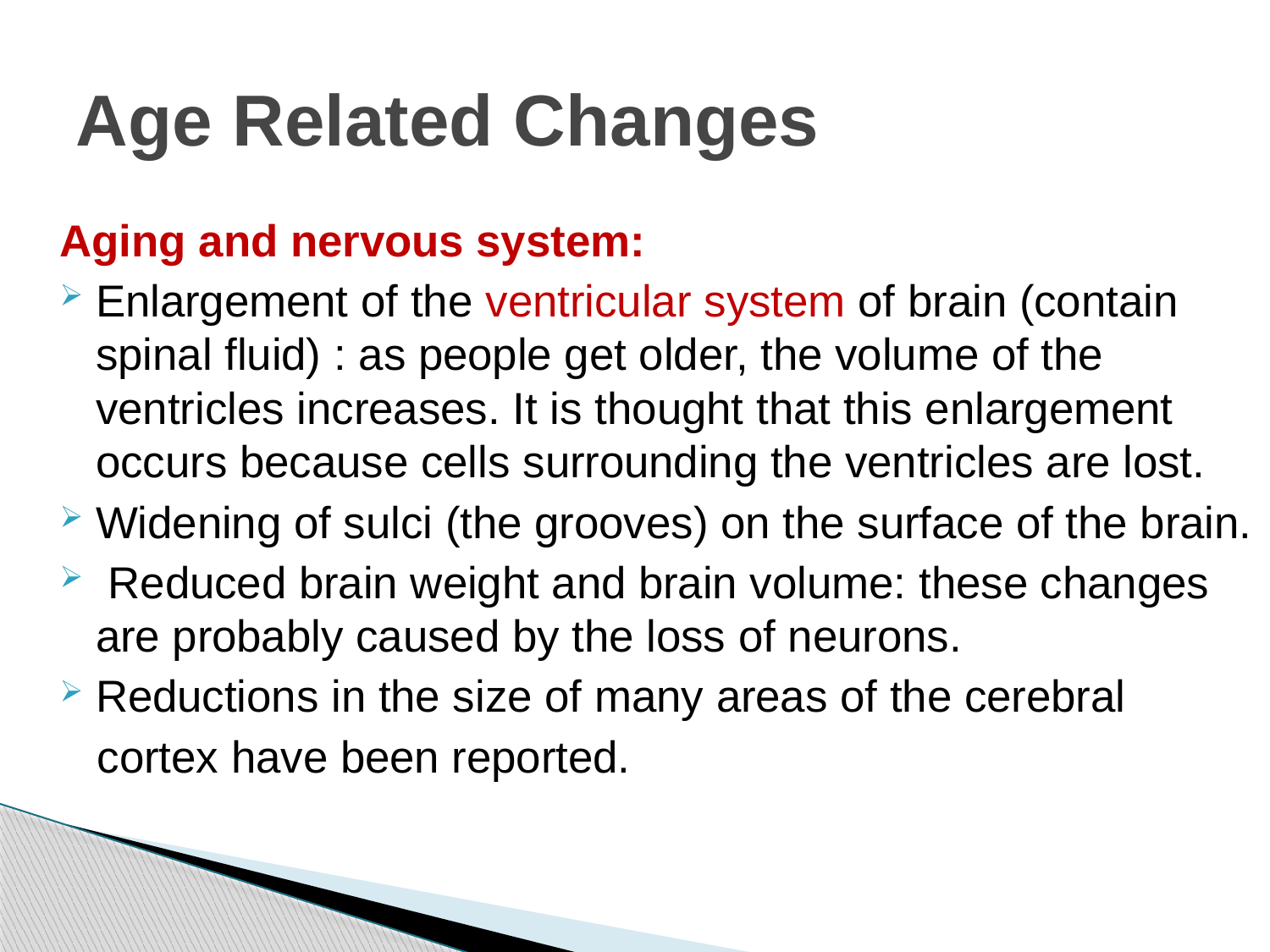

# Age Related Changes
Aging and nervous system:
Enlargement of the ventricular system of brain (contain spinal fluid) : as people get older, the volume of the ventricles increases. It is thought that this enlargement occurs because cells surrounding the ventricles are lost.
Widening of sulci (the grooves) on the surface of the brain.
 Reduced brain weight and brain volume: these changes are probably caused by the loss of neurons.
Reductions in the size of many areas of the cerebral
   cortex have been reported.